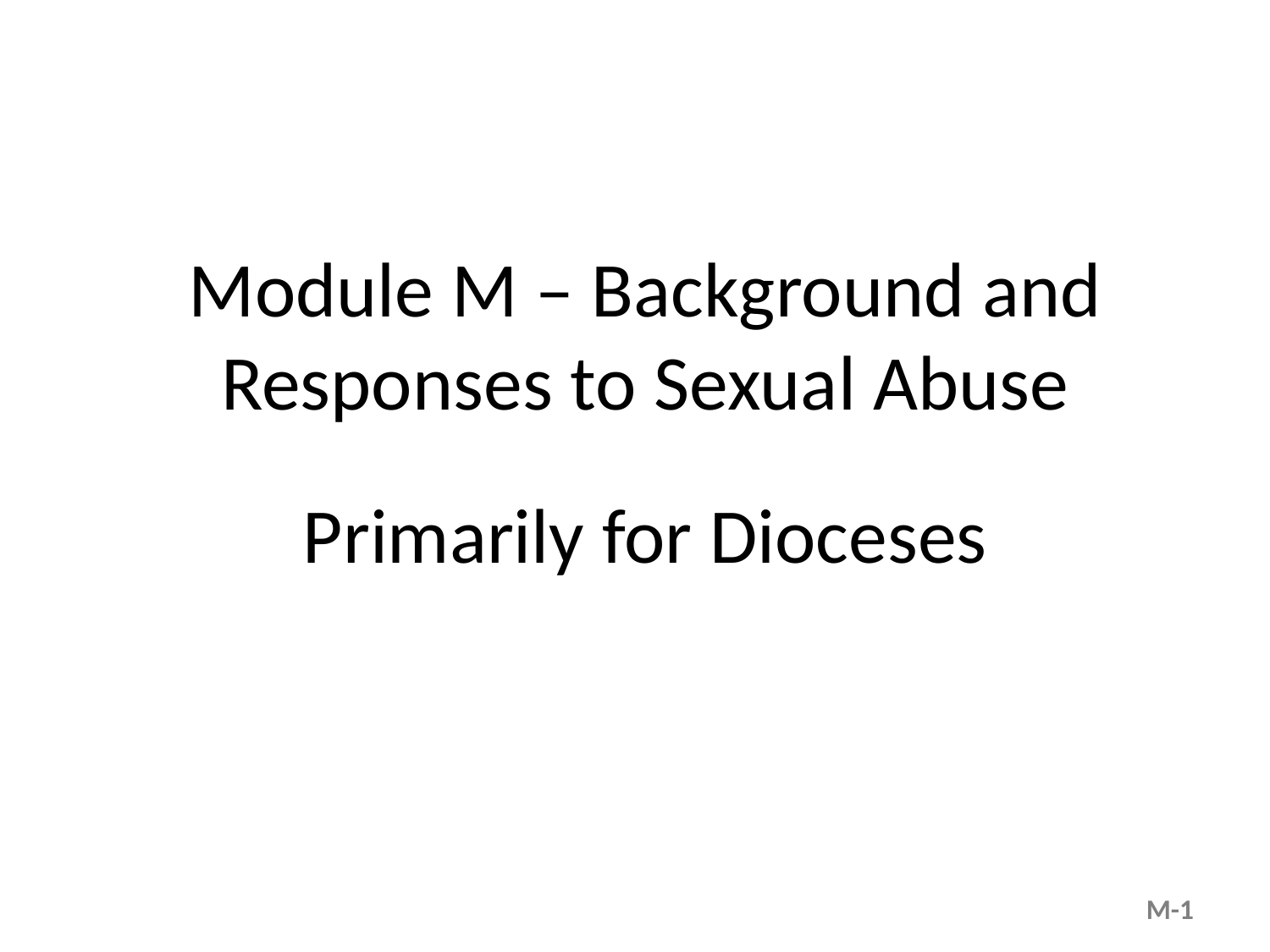

Module M – Background and Responses to Sexual Abuse

Primarily for Dioceses

M-1